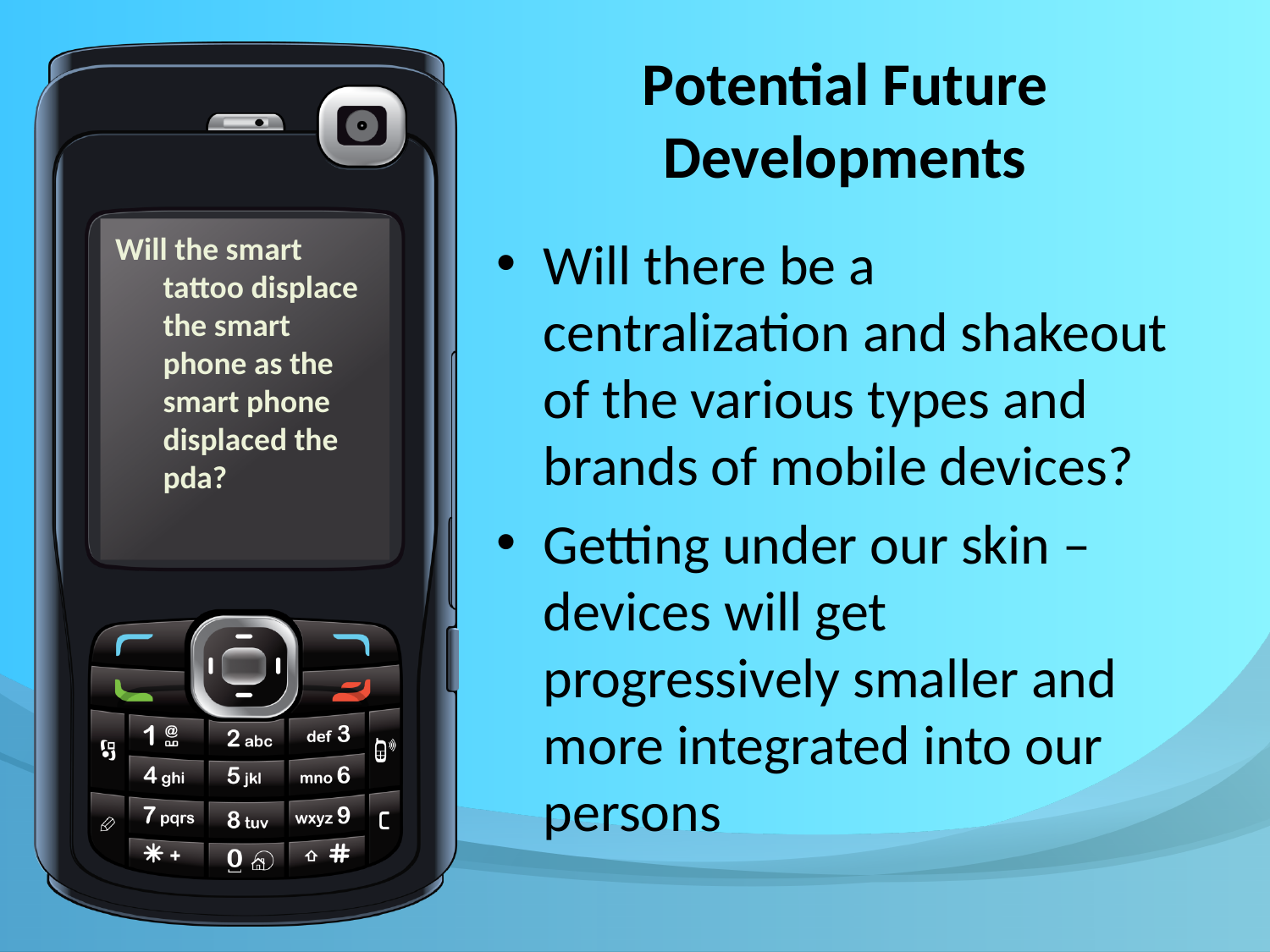

# Potential Future Developments
Will the smart tattoo displace the smart phone as the smart phone displaced the pda?
Will there be a centralization and shakeout of the various types and brands of mobile devices?
Getting under our skin – devices will get progressively smaller and more integrated into our persons